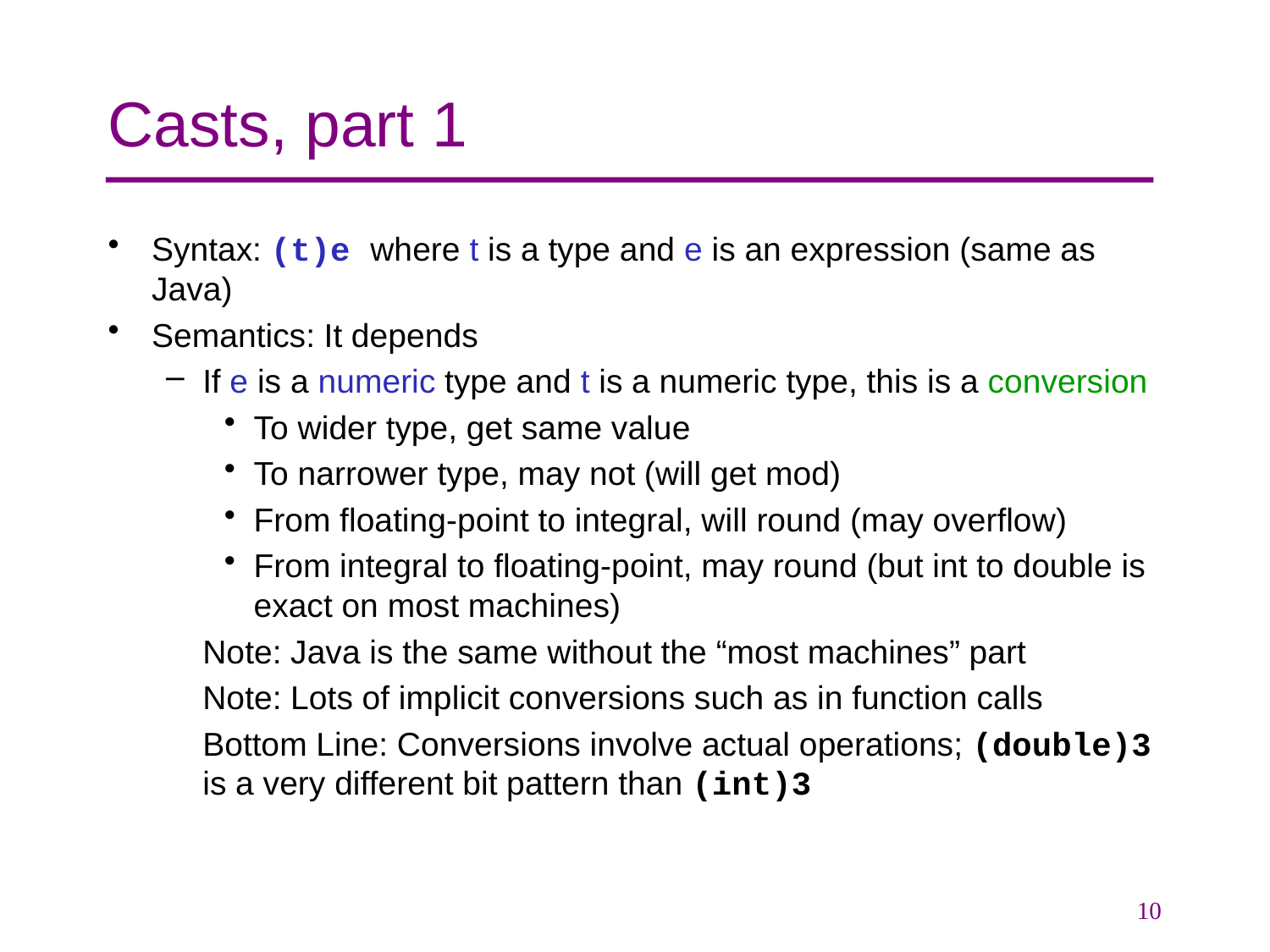

# Casts, part 1
Syntax: (t)e where t is a type and e is an expression (same as Java)
Semantics: It depends
If e is a numeric type and t is a numeric type, this is a conversion
To wider type, get same value
To narrower type, may not (will get mod)
From floating-point to integral, will round (may overflow)
From integral to floating-point, may round (but int to double is exact on most machines)
	Note: Java is the same without the “most machines” part
	Note: Lots of implicit conversions such as in function calls
	Bottom Line: Conversions involve actual operations; (double)3 is a very different bit pattern than (int)3
10